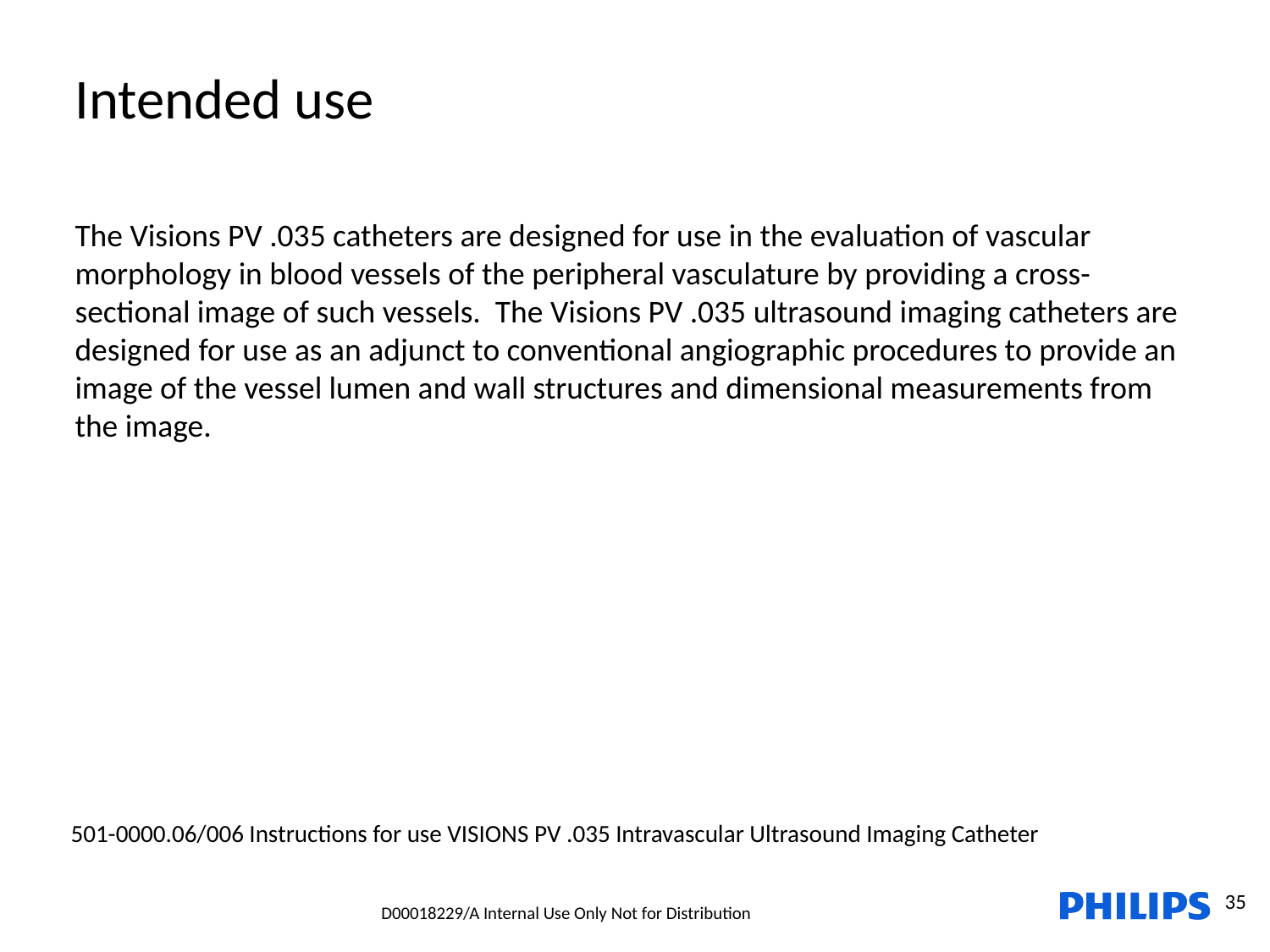

Intended use
The Visions PV .035 catheters are designed for use in the evaluation of vascular morphology in blood vessels of the peripheral vasculature by providing a cross-sectional image of such vessels.  The Visions PV .035 ultrasound imaging catheters are designed for use as an adjunct to conventional angiographic procedures to provide an image of the vessel lumen and wall structures and dimensional measurements from the image.
501-0000.06/006 Instructions for use VISIONS PV .035 Intravascular Ultrasound Imaging Catheter

35
D00018229/A Internal Use Only Not for Distribution